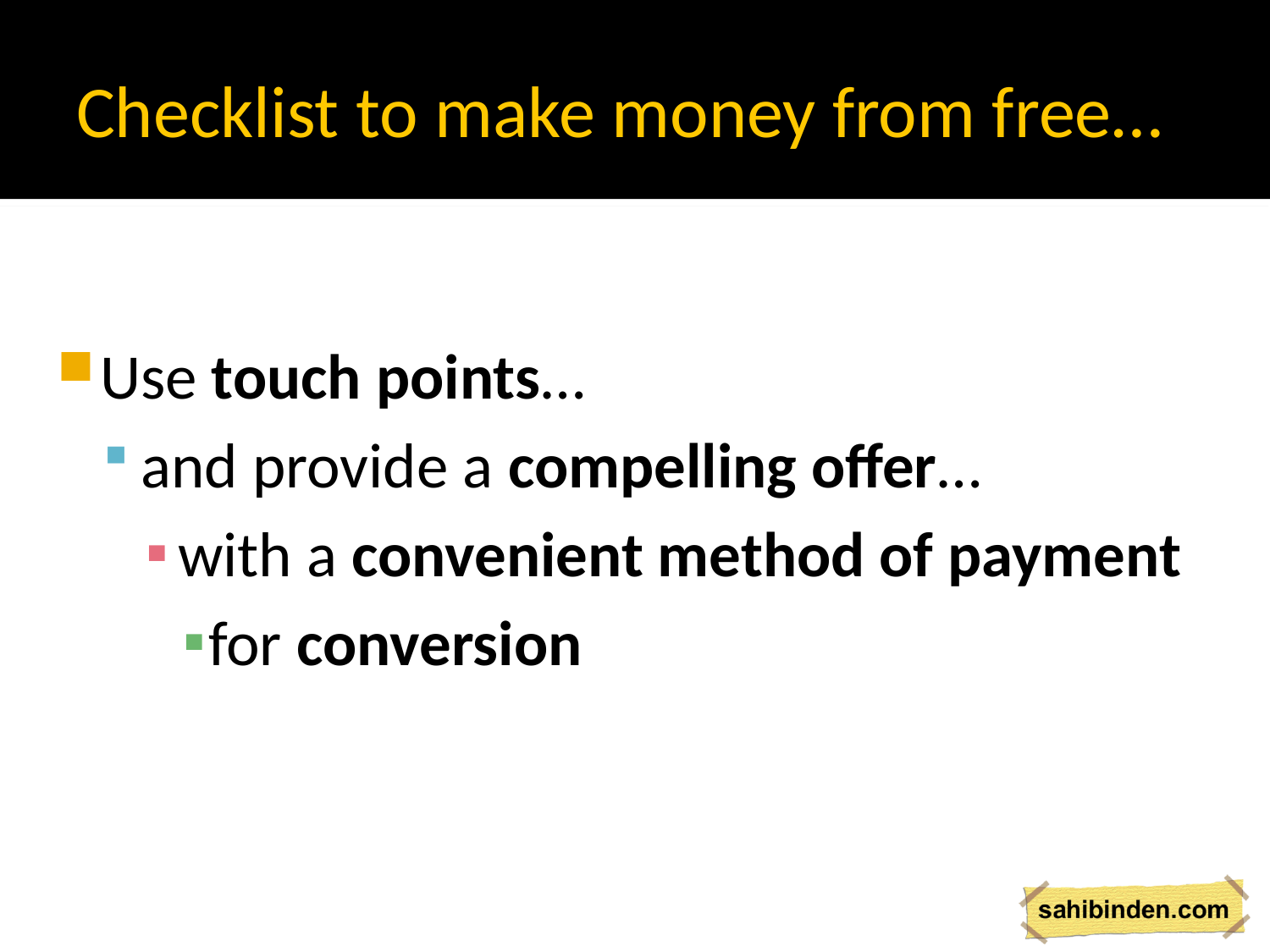

# Checklist to make money from free…

Use touch points…
and provide a compelling offer…
with a convenient method of payment
for conversion